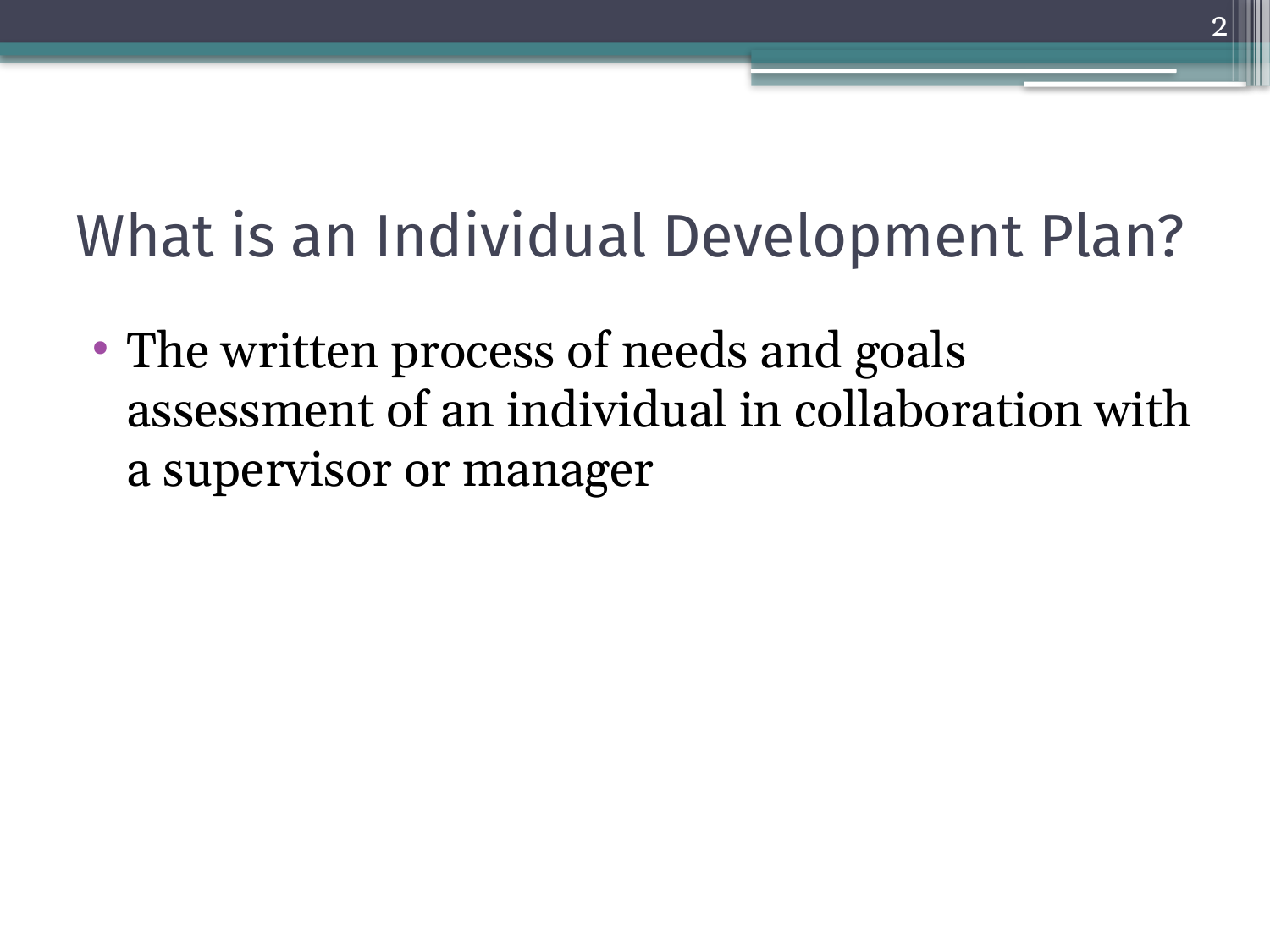

2
# What is an Individual Development Plan?
The written process of needs and goals assessment of an individual in collaboration with a supervisor or manager